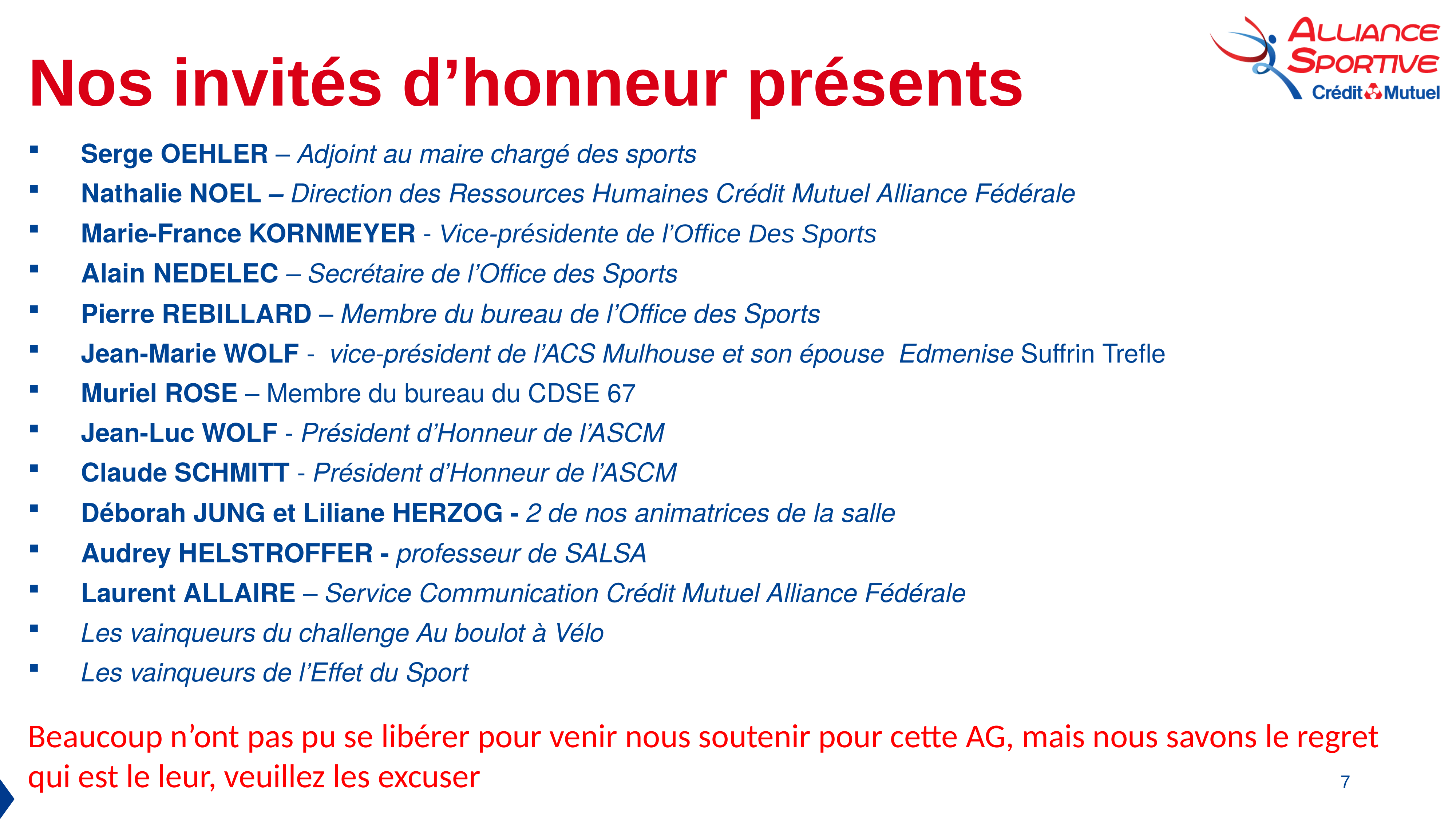

# Nos invités d’honneur présents
Serge Oehler – Adjoint au maire chargé des sports
Nathalie NOEL – Direction des Ressources Humaines Crédit Mutuel Alliance Fédérale
Marie-France Kornmeyer - Vice-présidente de l’Office Des Sports
Alain NEDELEC – Secrétaire de l’Office des Sports
Pierre REBILLARD – Membre du bureau de l’Office des Sports
Jean-Marie Wolf -  vice-président de l’ACS Mulhouse et son épouse  Edmenise Suffrin Trefle
Muriel ROSE – Membre du bureau du CDSE 67
Jean-Luc Wolf - Président d’Honneur de l’ASCM
Claude Schmitt - Président d’Honneur de l’ASCM
Déborah Jung et Liliane Herzog - 2 de nos animatrices de la salle
Audrey HELSTROFFER - professeur de SALSA
Laurent Allaire – Service Communication Crédit Mutuel Alliance Fédérale
Les vainqueurs du challenge Au boulot à Vélo
Les vainqueurs de l’Effet du Sport

Beaucoup n’ont pas pu se libérer pour venir nous soutenir pour cette AG, mais nous savons le regret qui est le leur, veuillez les excuser
7